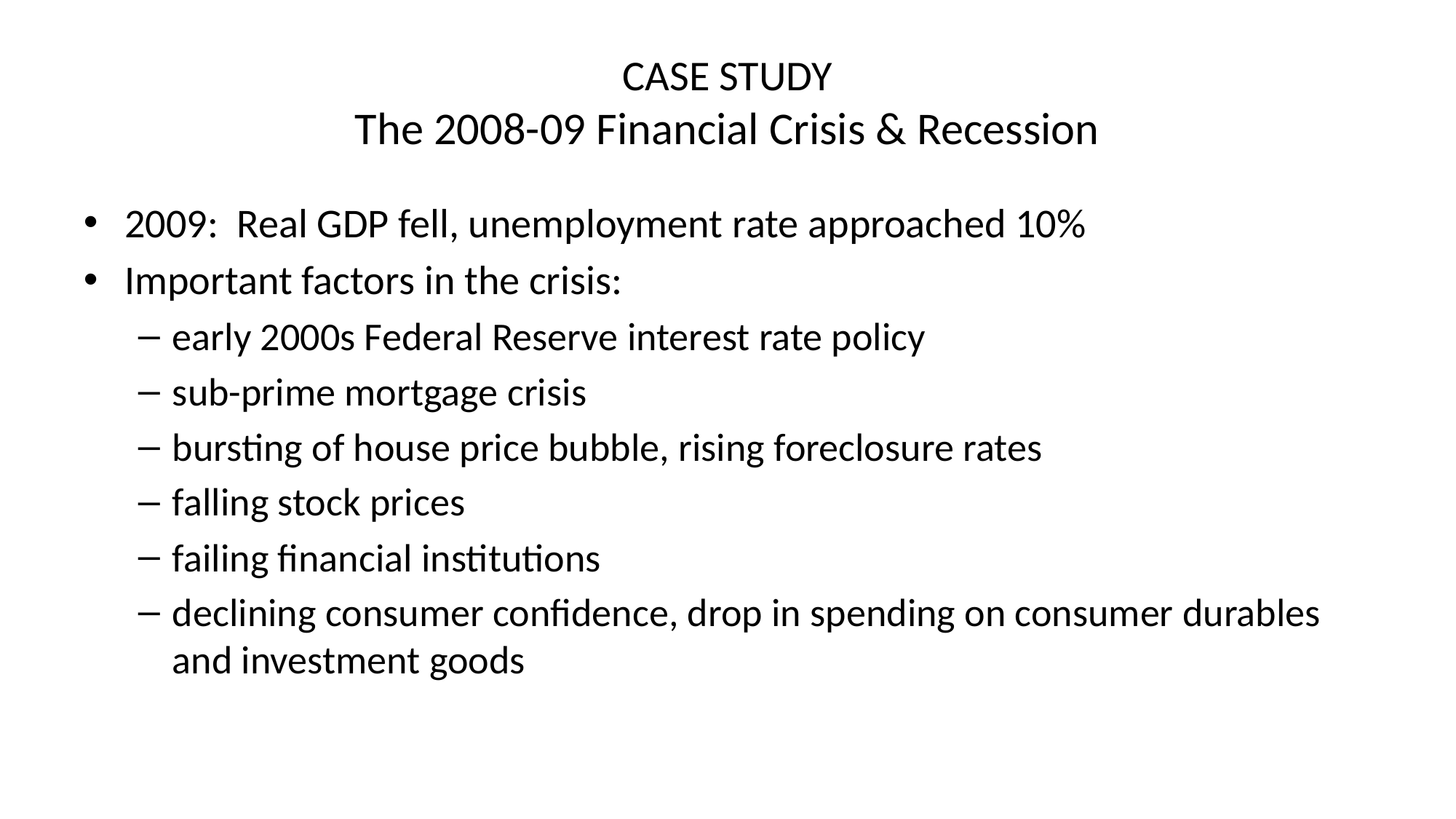

# CASE STUDY The 2008-09 Financial Crisis & Recession
2009:  Real GDP fell, unemployment rate approached 10%
Important factors in the crisis:
early 2000s Federal Reserve interest rate policy
sub-prime mortgage crisis
bursting of house price bubble, rising foreclosure rates
falling stock prices
failing financial institutions
declining consumer confidence, drop in spending on consumer durables and investment goods